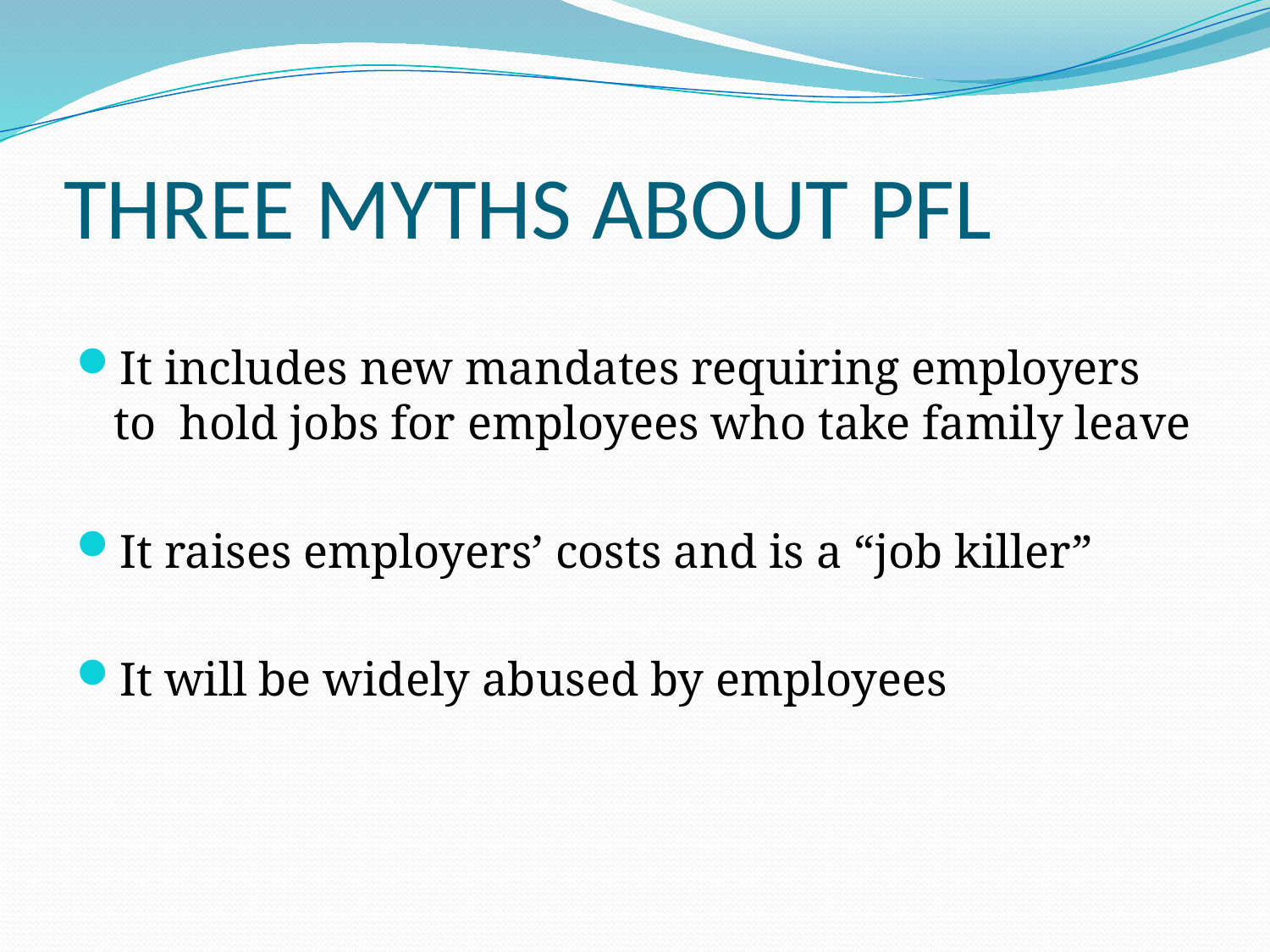

# THREE MYTHS ABOUT PFL

It includes new mandates requiring employers to  hold jobs for employees who take family leave

It raises employers’ costs and is a “job killer”

It will be widely abused by employees